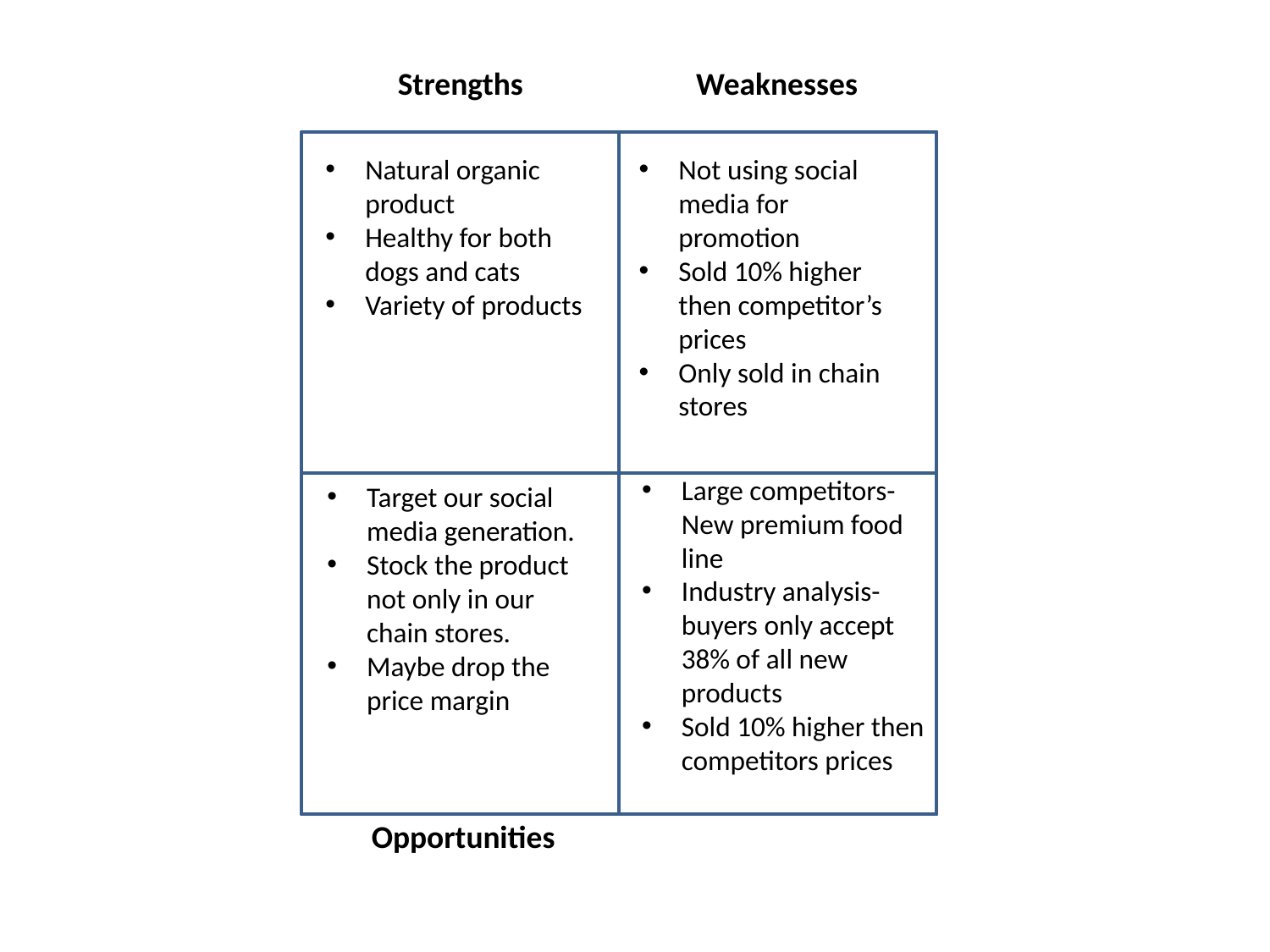

Strengths
Weaknesses

Opportunities
Natural organic product
Healthy for both dogs and cats
Variety of products

Not using social media for promotion
Sold 10% higher then competitor’s prices
Only sold in chain stores

Large competitors-New premium food line
Industry analysis-buyers only accept 38% of all new products
Sold 10% higher then competitors prices

Target our social media generation.
Stock the product not only in our chain stores.
Maybe drop the price margin